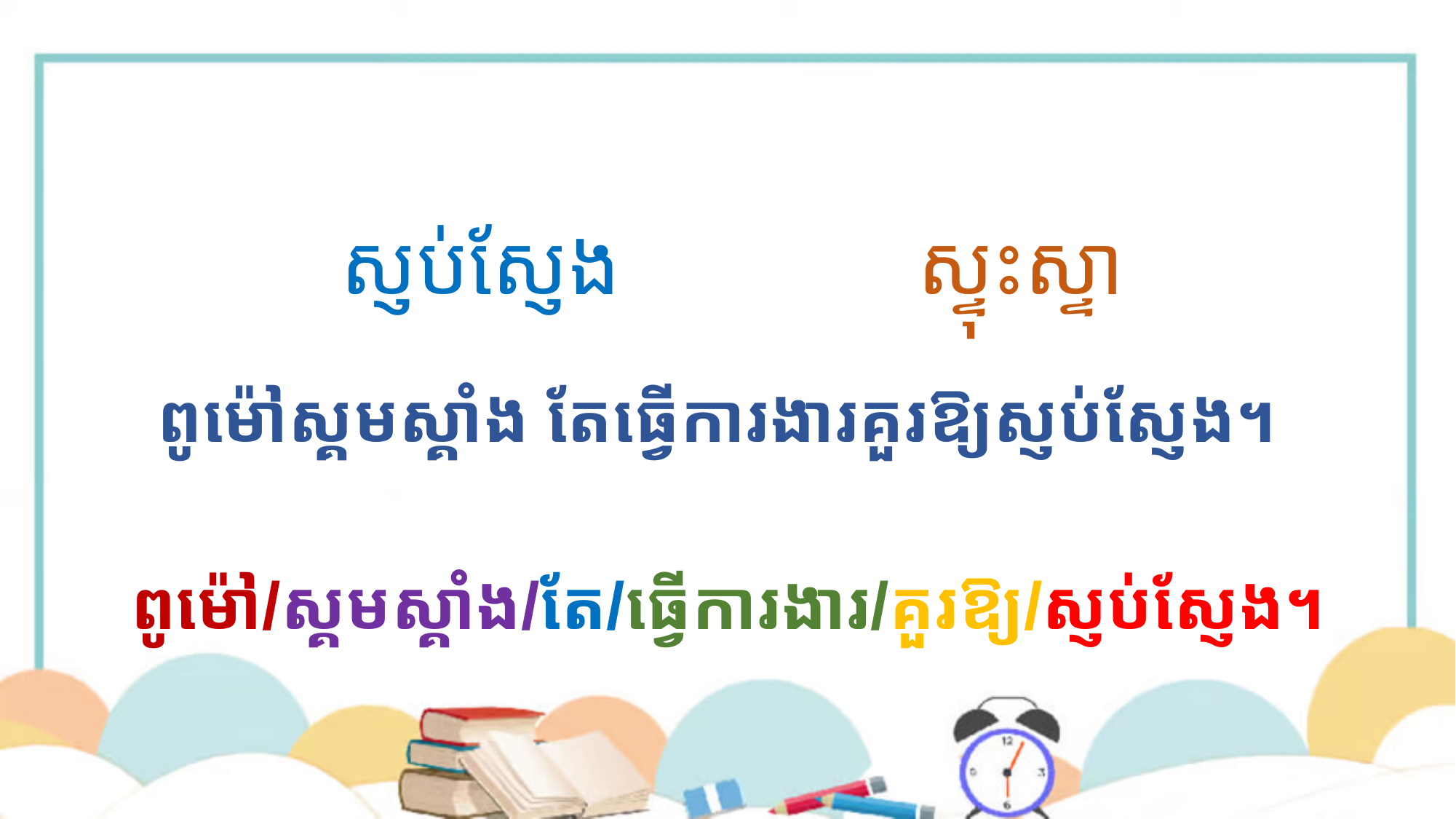

ស្ញប់ស្ញែង
ស្ទុះស្ទា
ពូម៉ៅស្គមស្គាំង តែធ្វើការងារគួរឱ្យស្ញប់ស្ញែង។
ពូម៉ៅ/ស្គមស្គាំង/តែ/ធ្វើការងារ/គួរឱ្យ/ស្ញប់ស្ញែង។